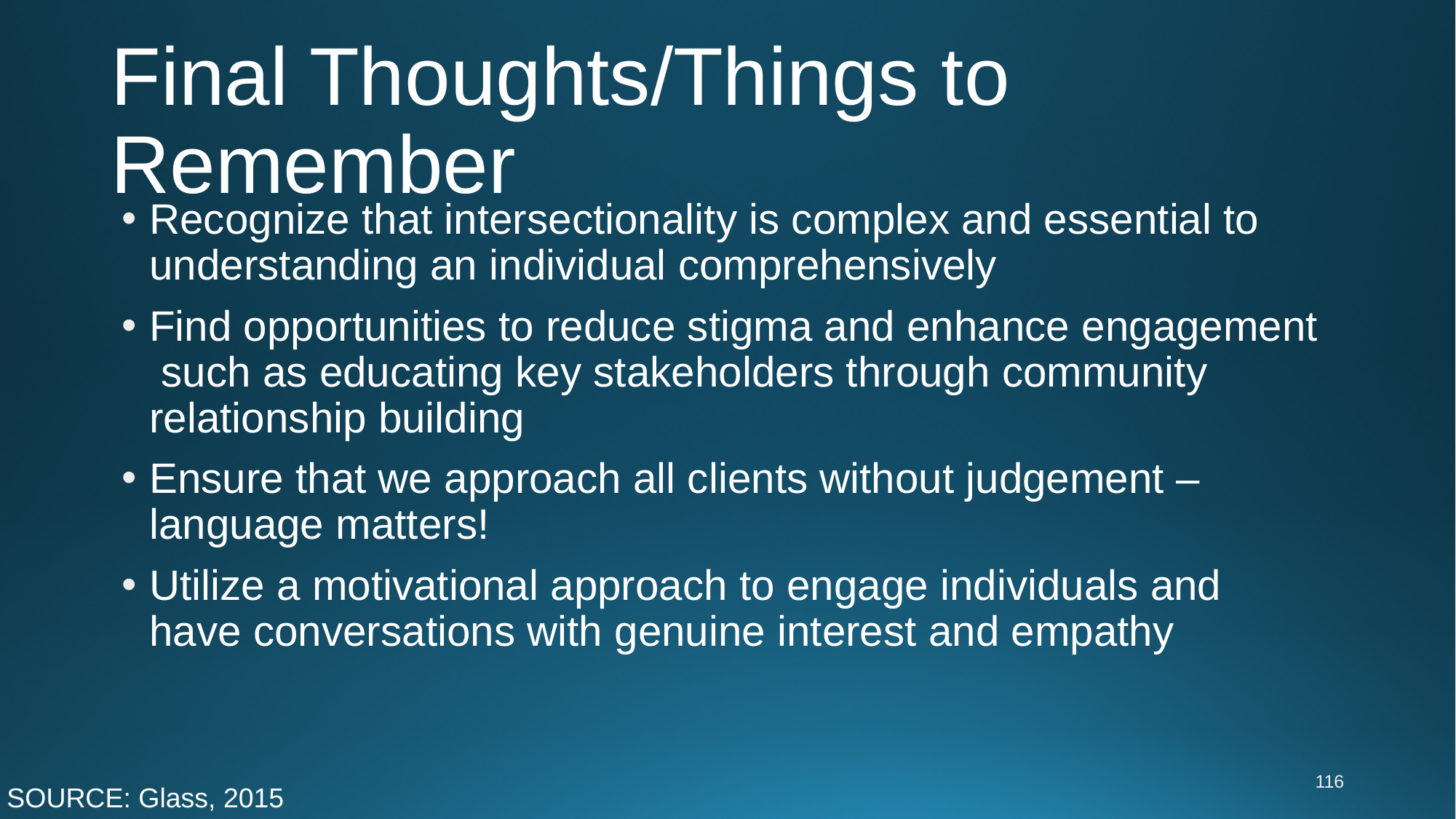

# Final Thoughts/Things to Remember
Recognize that intersectionality is complex and essential to understanding an individual comprehensively
Find opportunities to reduce stigma and enhance engagement  such as educating key stakeholders through community relationship building
Ensure that we approach all clients without judgement – language matters!
Utilize a motivational approach to engage individuals and have conversations with genuine interest and empathy
116
SOURCE: Glass, 2015